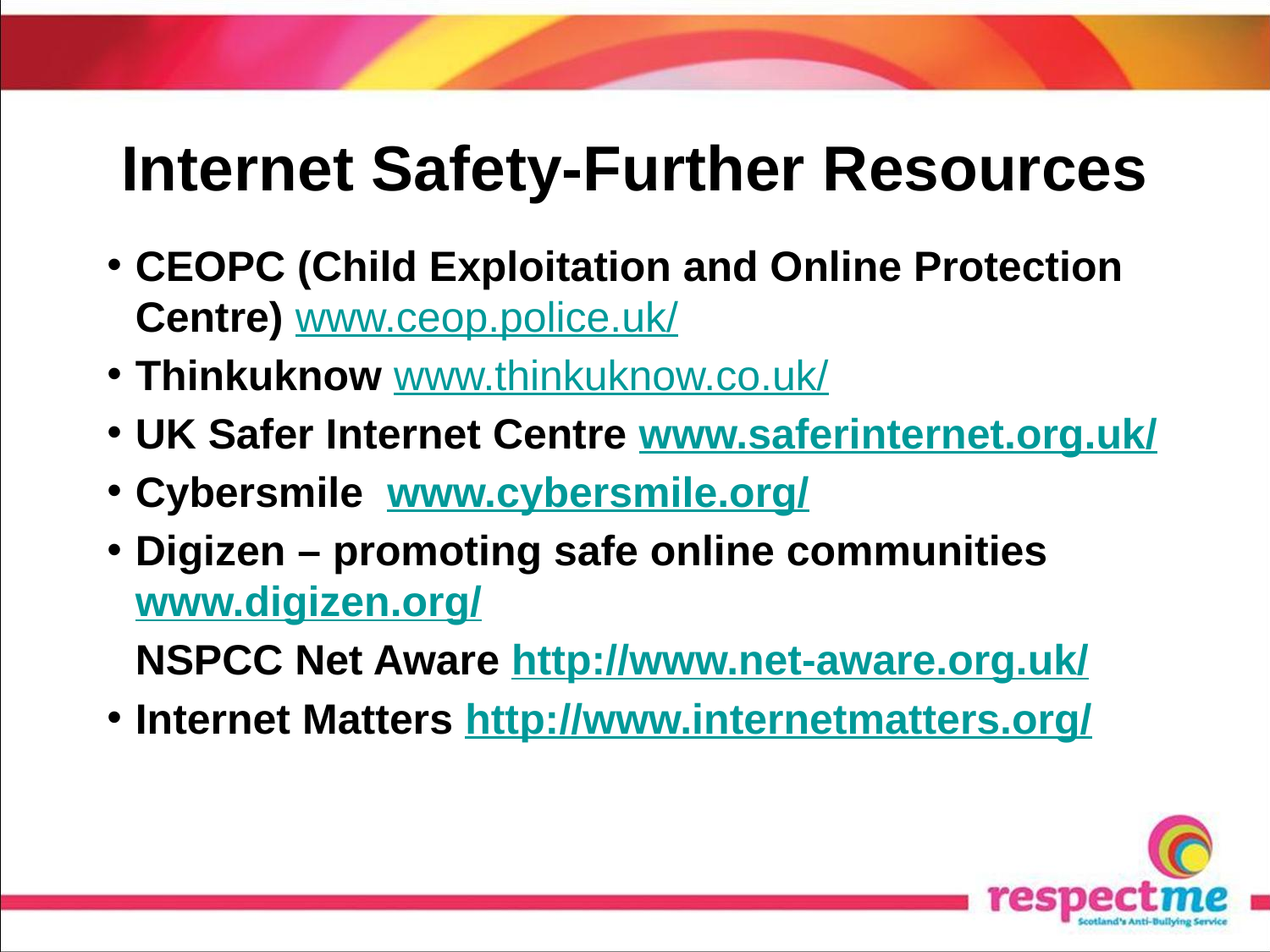

# Internet Safety-Further Resources
CEOPC (Child Exploitation and Online Protection Centre) www.ceop.police.uk/
Thinkuknow www.thinkuknow.co.uk/
UK Safer Internet Centre www.saferinternet.org.uk/
Cybersmile  www.cybersmile.org/
Digizen – promoting safe online communities www.digizen.org/
	NSPCC Net Aware http://www.net-aware.org.uk/
Internet Matters http://www.internetmatters.org/